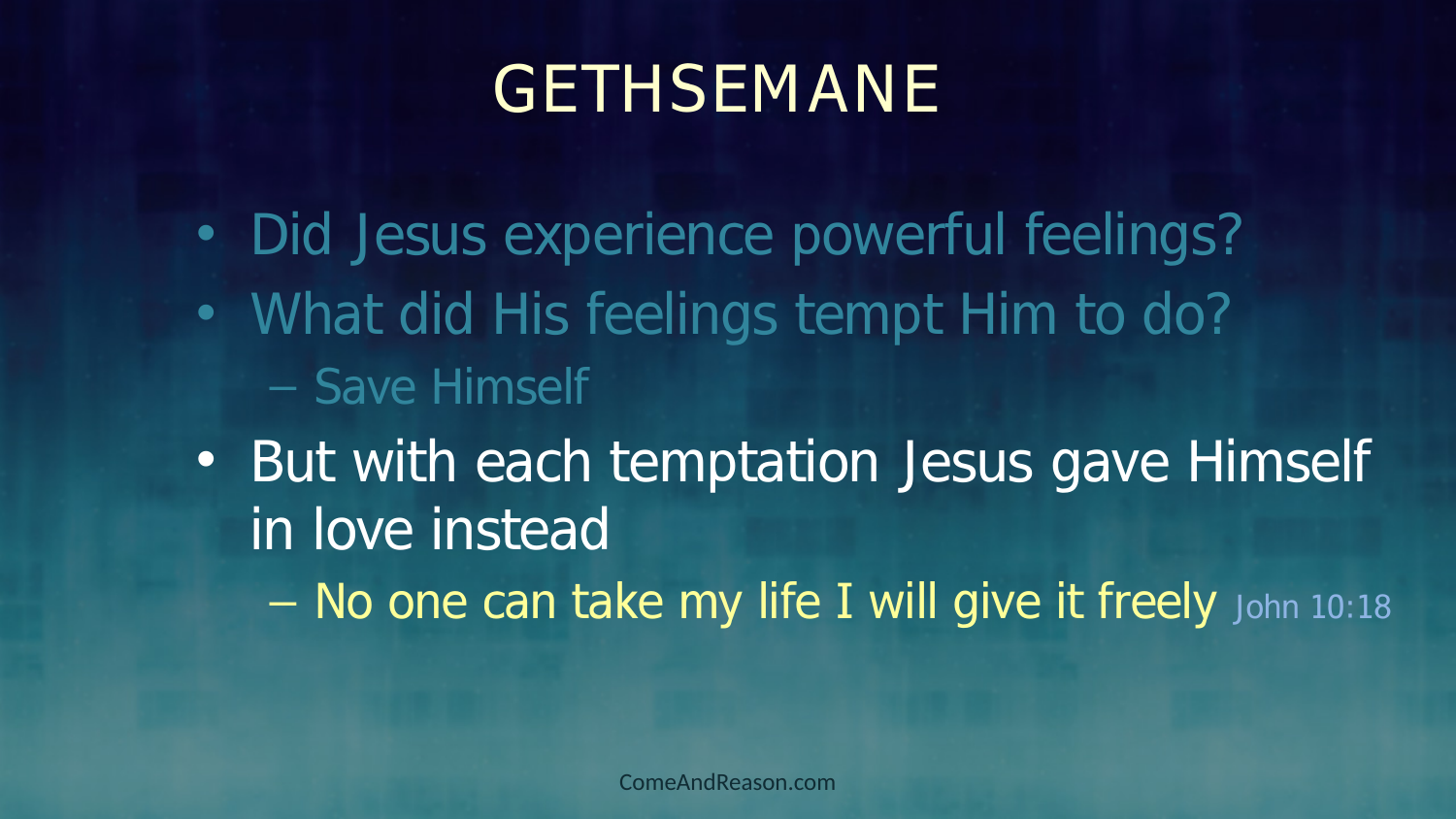

# Gethsemane
Did Jesus experience powerful feelings?
What did His feelings tempt Him to do?
Save Himself
But with each temptation Jesus gave Himself in love instead
No one can take my life I will give it freely John 10:18
ComeAndReason.com